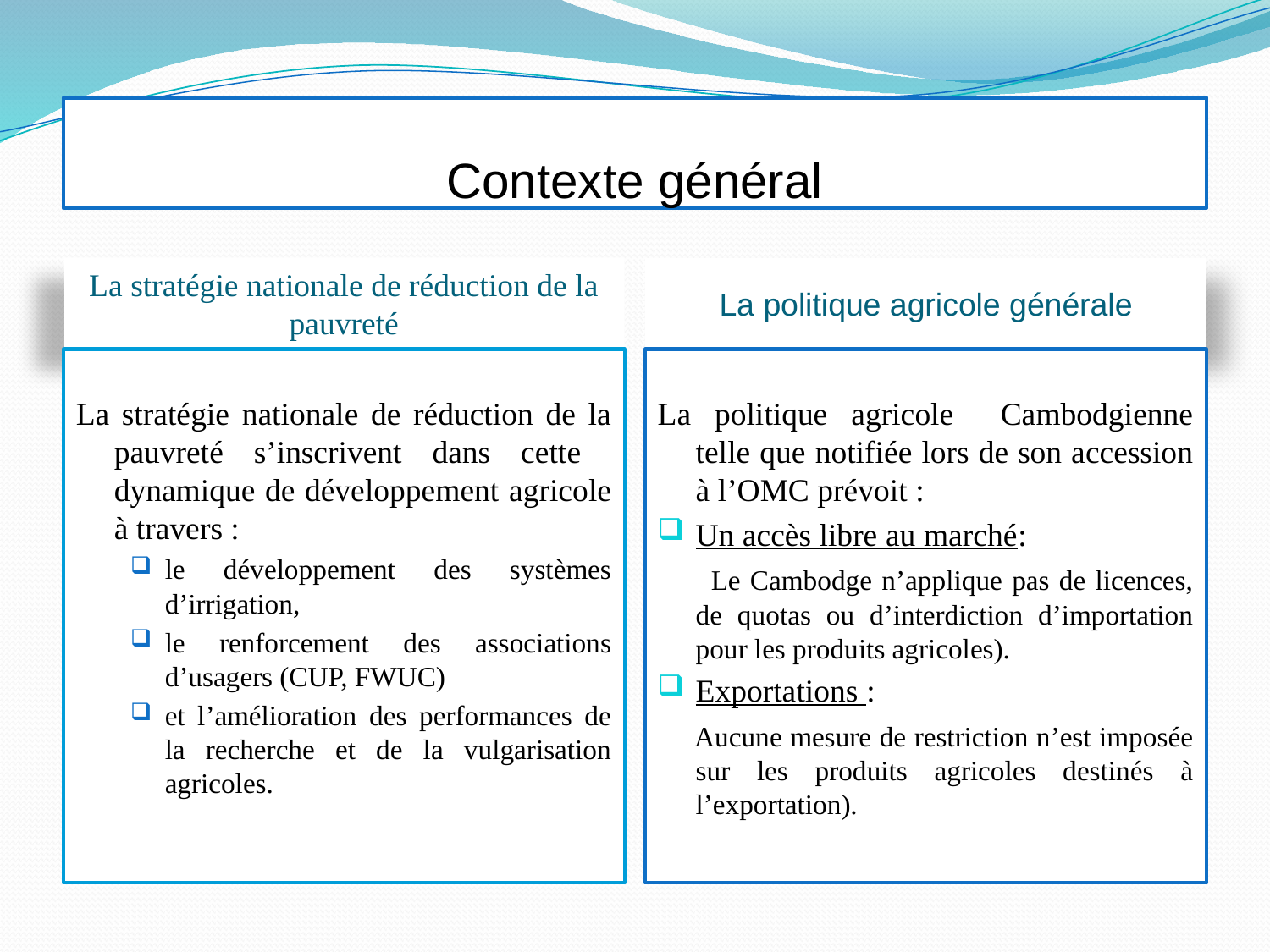

# Contexte général
La stratégie nationale de réduction de la pauvreté
La politique agricole générale

La stratégie nationale de réduction de la pauvreté s’inscrivent dans cette  dynamique de développement agricole à travers :
le développement des systèmes d’irrigation,
le renforcement des associations d’usagers (CUP, FWUC)
et l’amélioration des performances de la recherche et de la vulgarisation agricoles.

La politique agricole  Cambodgienne telle que notifiée lors de son accession à l’OMC prévoit :
Un accès libre au marché:
     Le Cambodge n’applique pas de licences, de quotas ou d’interdiction d’importation pour les produits agricoles).
Exportations :
    Aucune mesure de restriction n’est imposée sur les produits agricoles destinés à l’exportation).